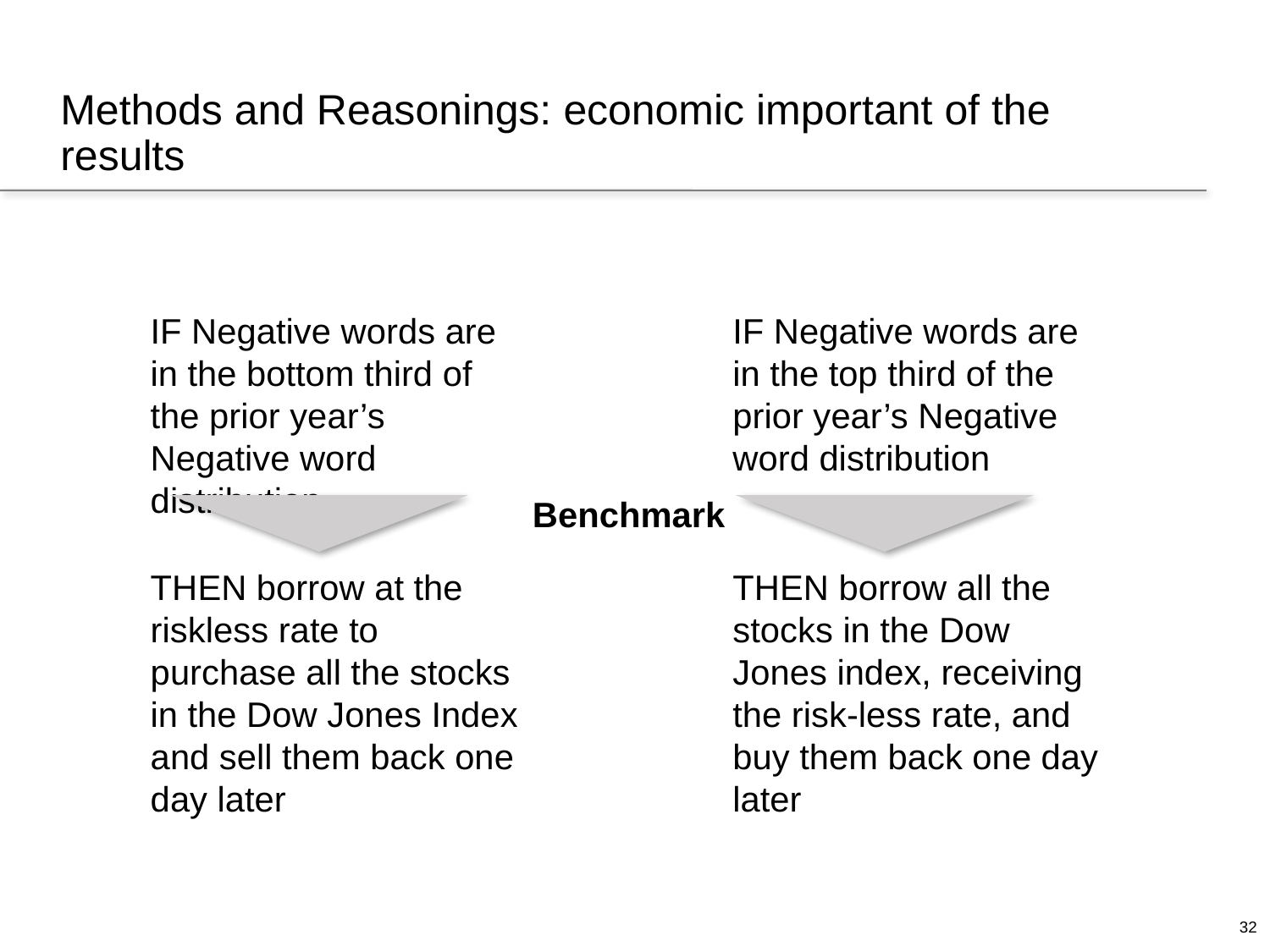

# Methods and Reasonings: economic important of the results
IF Negative words are in the bottom third of the prior year’s Negative word distribution
IF Negative words are in the top third of the prior year’s Negative word distribution
Benchmark

THEN borrow at the riskless rate to purchase all the stocks in the Dow Jones Index and sell them back one day later
THEN borrow all the stocks in the Dow Jones index, receiving the risk-less rate, and buy them back one day later
32